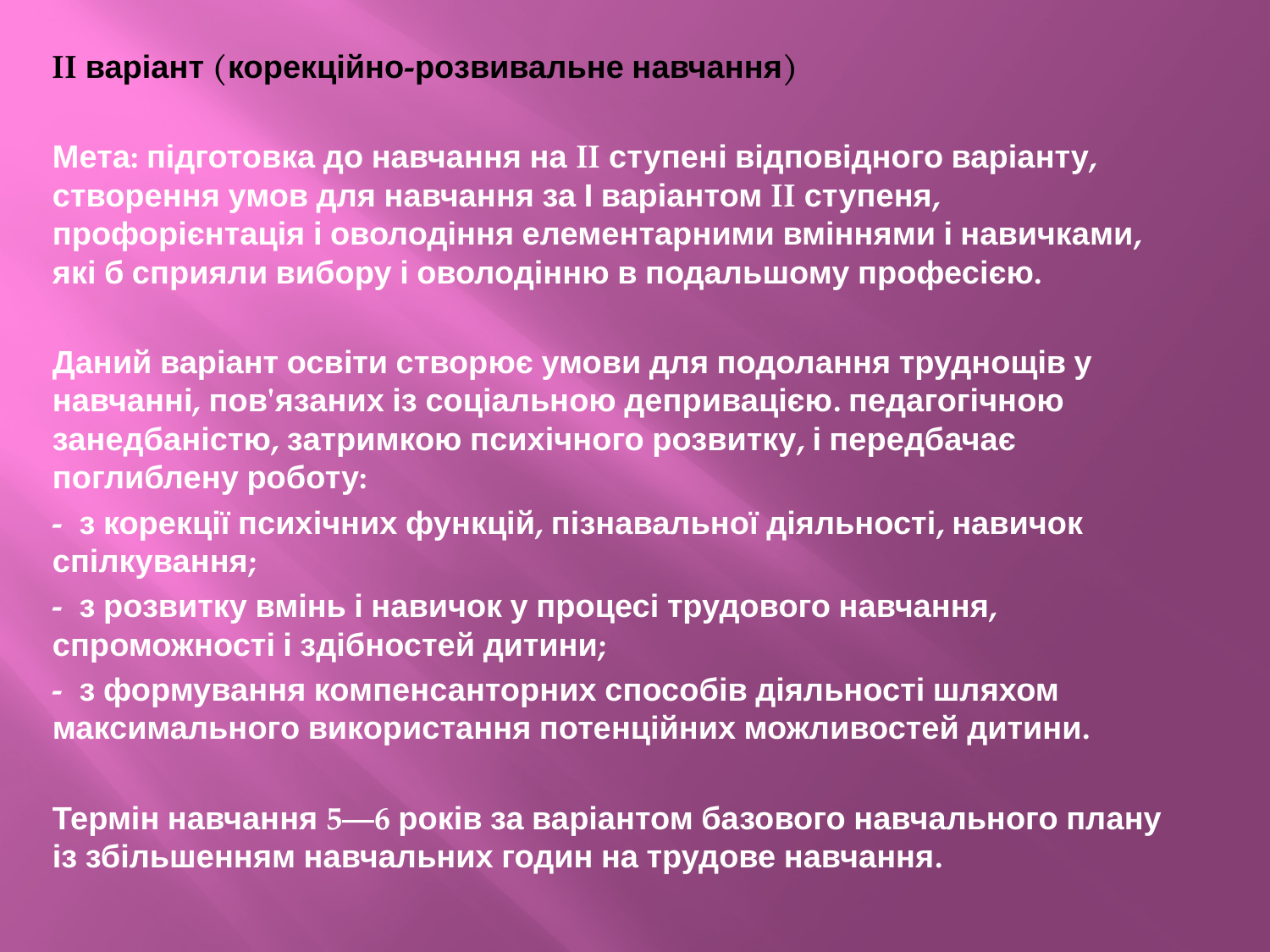

II варіант (корекційно-розвивальне навчання)

Мета: підготовка до навчання на II ступені відповідного варіанту, створення умов для навчання за І варіантом II ступеня, профорієнтація і оволодіння елементарними вміннями і навичками, які б сприяли вибору і оволодінню в подальшому професією.

Даний варіант освіти створює умови для подолання труднощів у навчанні, пов'язаних із соціальною депривацією. педагогічною занедбаністю, затримкою психічного розвитку, і передбачає поглиблену роботу:
-  з корекції психічних функцій, пізнавальної діяльності, навичок спілкування;
-  з розвитку вмінь і навичок у процесі трудового навчання, спроможності і здібностей дитини;
-  з формування компенсанторних способів діяльності шляхом максимального використання потенційних можливостей дитини.

Термін навчання 5—6 років за варіантом базового навчального плану із збільшенням навчальних годин на трудове навчання.

#